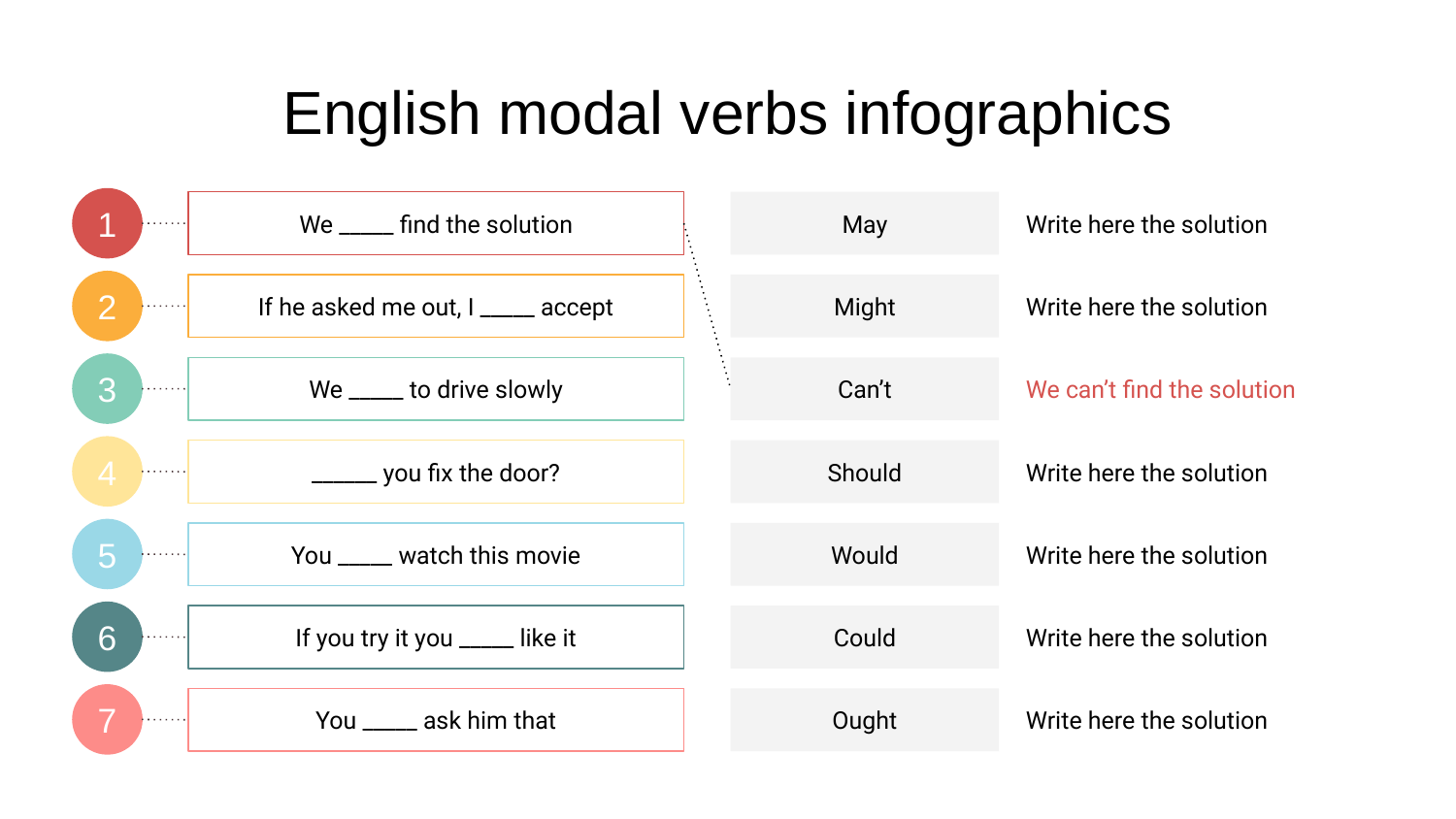

# English modal verbs infographics
1
Write here the solution
We _____ find the solution
May
2
If he asked me out, I _____ accept
Might
Write here the solution
3
We _____ to drive slowly
Can’t
We can’t find the solution
4
Write here the solution
______ you fix the door?
Should
5
Write here the solution
You _____ watch this movie
Would
6
Write here the solution
If you try it you _____ like it
Could
7
You _____ ask him that
Ought
Write here the solution